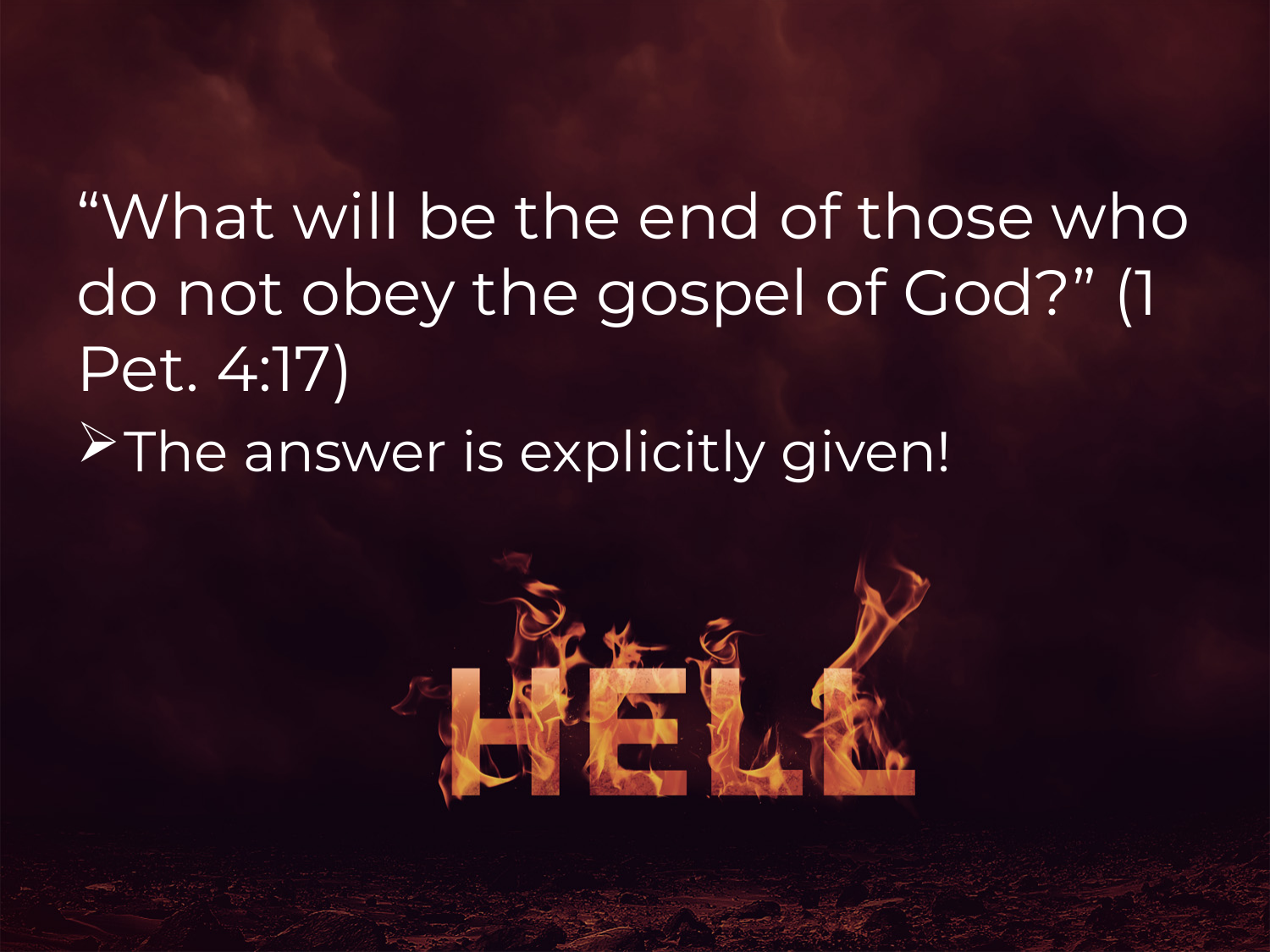

“What will be the end of those who do not obey the gospel of God?” (1 Pet. 4:17)
The answer is explicitly given!